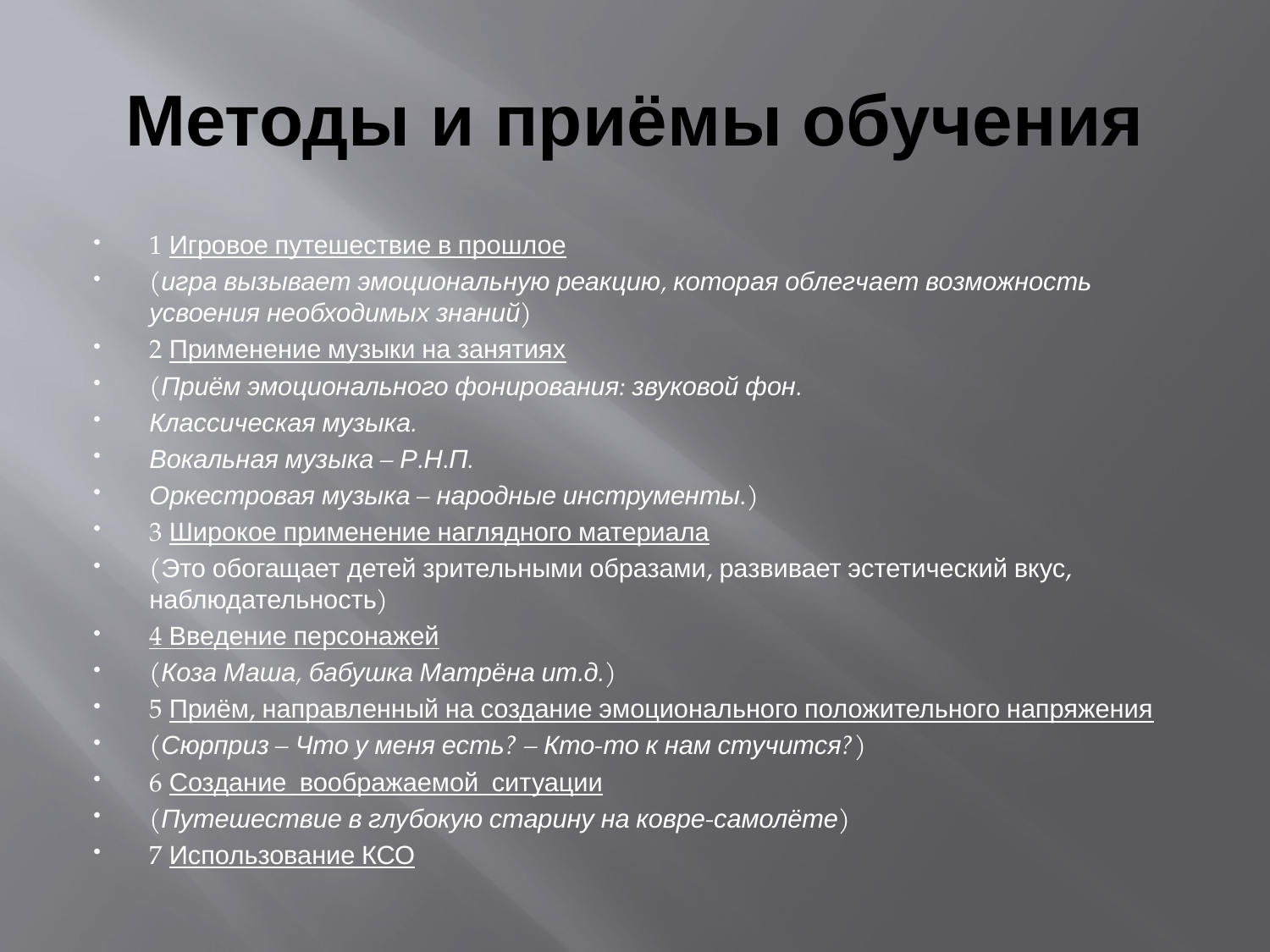

# Методы и приёмы обучения
1 Игровое путешествие в прошлое
(игра вызывает эмоциональную реакцию, которая облегчает возможность усвоения необходимых знаний)
2 Применение музыки на занятиях
(Приём эмоционального фонирования: звуковой фон.
Классическая музыка.
Вокальная музыка – Р.Н.П.
Оркестровая музыка – народные инструменты.)
3 Широкое применение наглядного материала
(Это обогащает детей зрительными образами, развивает эстетический вкус, наблюдательность)
4 Введение персонажей
(Коза Маша, бабушка Матрёна ит.д.)
5 Приём, направленный на создание эмоционального положительного напряжения
(Сюрприз – Что у меня есть? – Кто-то к нам стучится?)
6 Создание  воображаемой  ситуации
(Путешествие в глубокую старину на ковре-самолёте)
7 Использование КСО